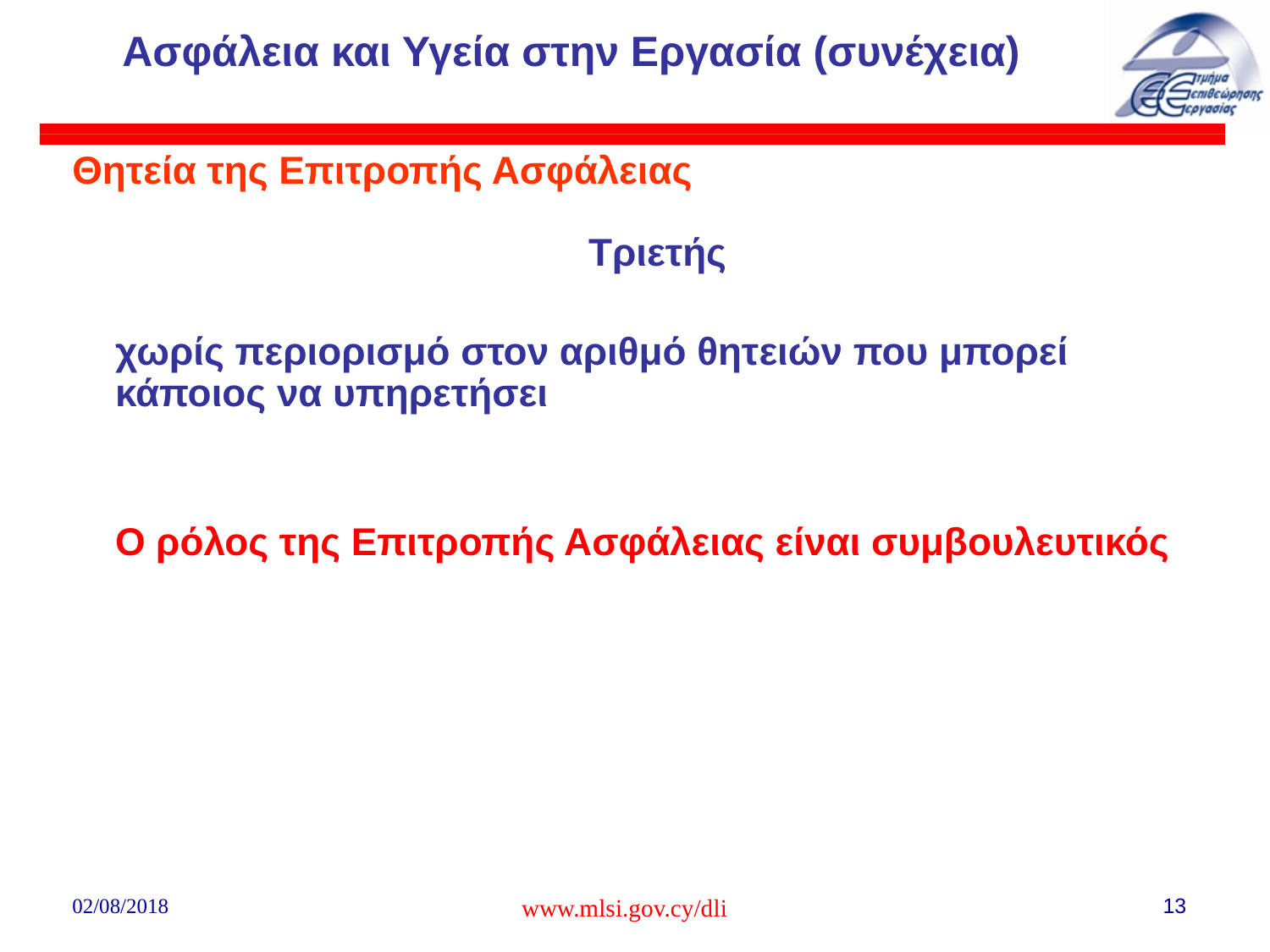

# Ασφάλεια και Υγεία στην Εργασία (συνέχεια)

Θητεία της Επιτροπής Ασφάλειας

   Τριετής

	χωρίς περιορισμό στον αριθμό θητειών που μπορεί κάποιος να υπηρετήσει

	Ο ρόλος της Επιτροπής Ασφάλειας είναι συμβουλευτικός
02/08/2018
www.mlsi.gov.cy/dli
13